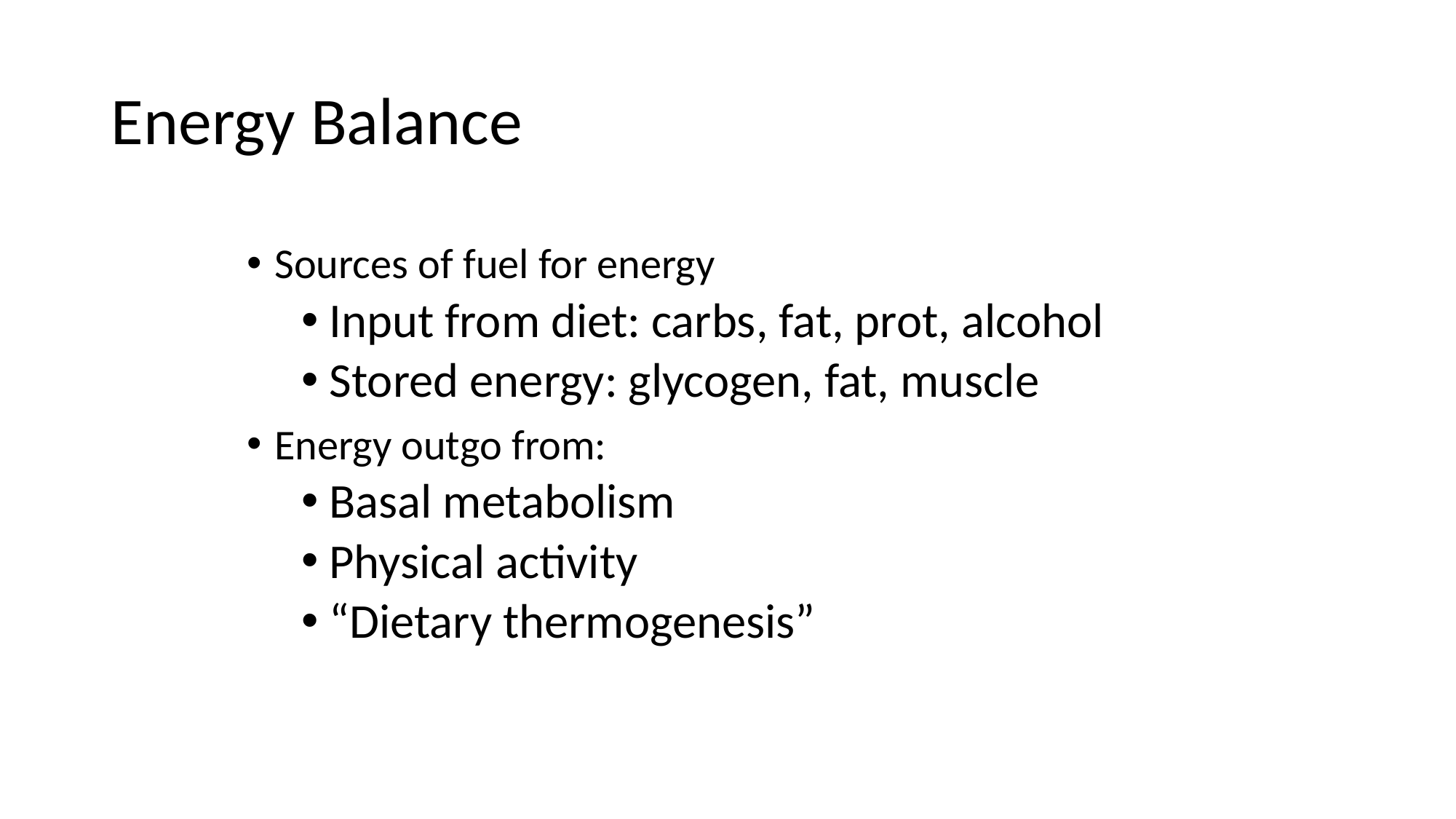

# Energy Balance
Sources of fuel for energy
Input from diet: carbs, fat, prot, alcohol
Stored energy: glycogen, fat, muscle
Energy outgo from:
Basal metabolism
Physical activity
“Dietary thermogenesis”